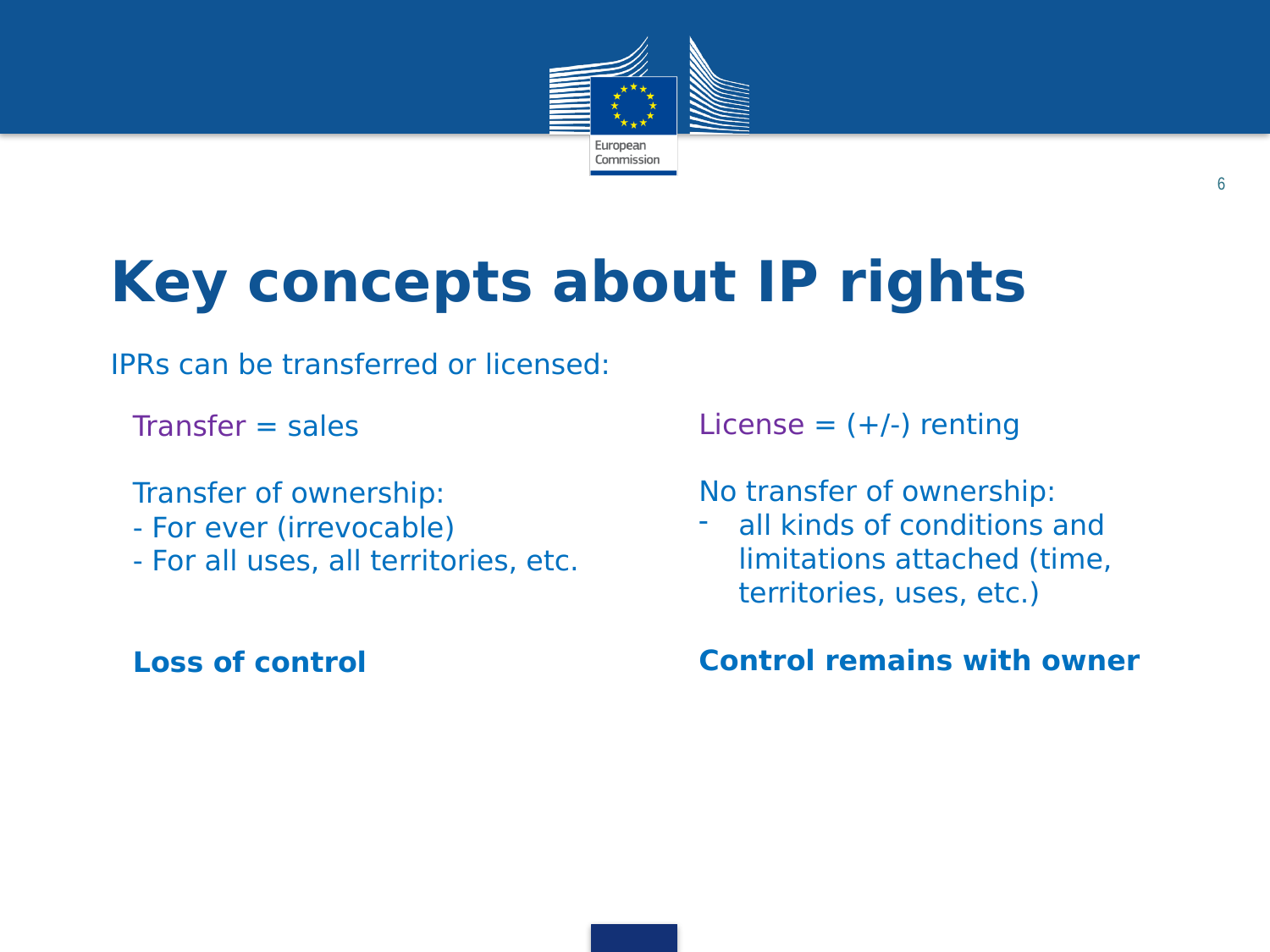

Key concepts about IP rights

IPRs can be transferred or licensed:

License = (+/-) renting

No transfer of ownership:
all kinds of conditions and limitations attached (time, territories, uses, etc.)

Control remains with owner
Transfer = sales

Transfer of ownership:
- For ever (irrevocable)
- For all uses, all territories, etc.

Loss of control